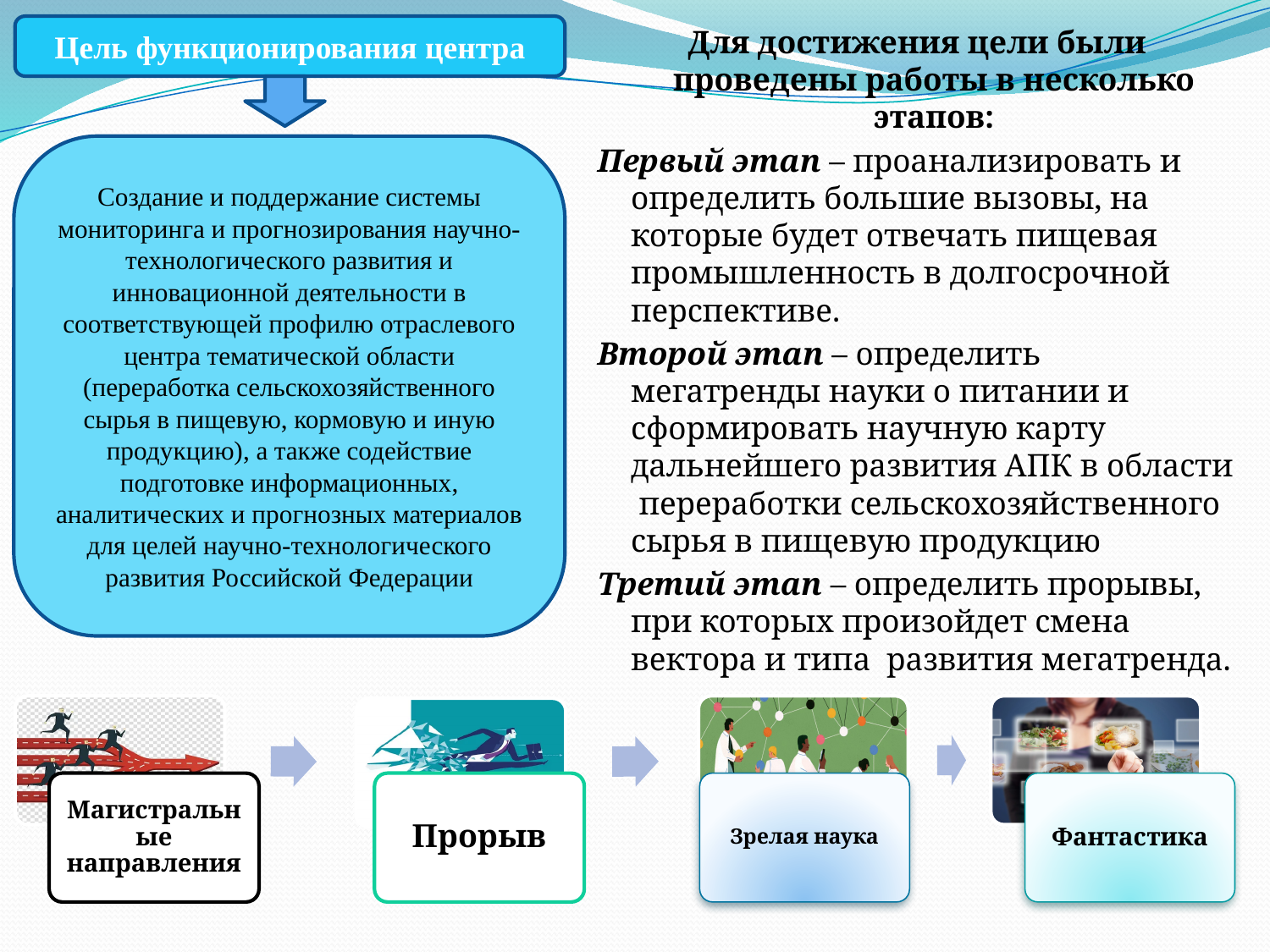

Цель функционирования центра
Для достижения цели были проведены работы в несколько этапов:
Первый этап – проанализировать и определить большие вызовы, на которые будет отвечать пищевая промышленность в долгосрочной перспективе.
Второй этап – определить мегатренды науки о питании и сформировать научную карту  дальнейшего развития АПК в области  переработки сельскохозяйственного сырья в пищевую продукцию
Третий этап – определить прорывы, при которых произойдет смена вектора и типа  развития мегатренда.

Создание и поддержание системы мониторинга и прогнозирования научно-технологического развития и инновационной деятельности в соответствующей профилю отраслевого центра тематической области (переработка сельскохозяйственного сырья в пищевую, кормовую и иную продукцию), а также содействие подготовке информационных, аналитических и прогнозных материалов для целей научно-технологического развития Российской Федерации
Магистральные направления

Прорыв

Зрелая наука

Фантастика